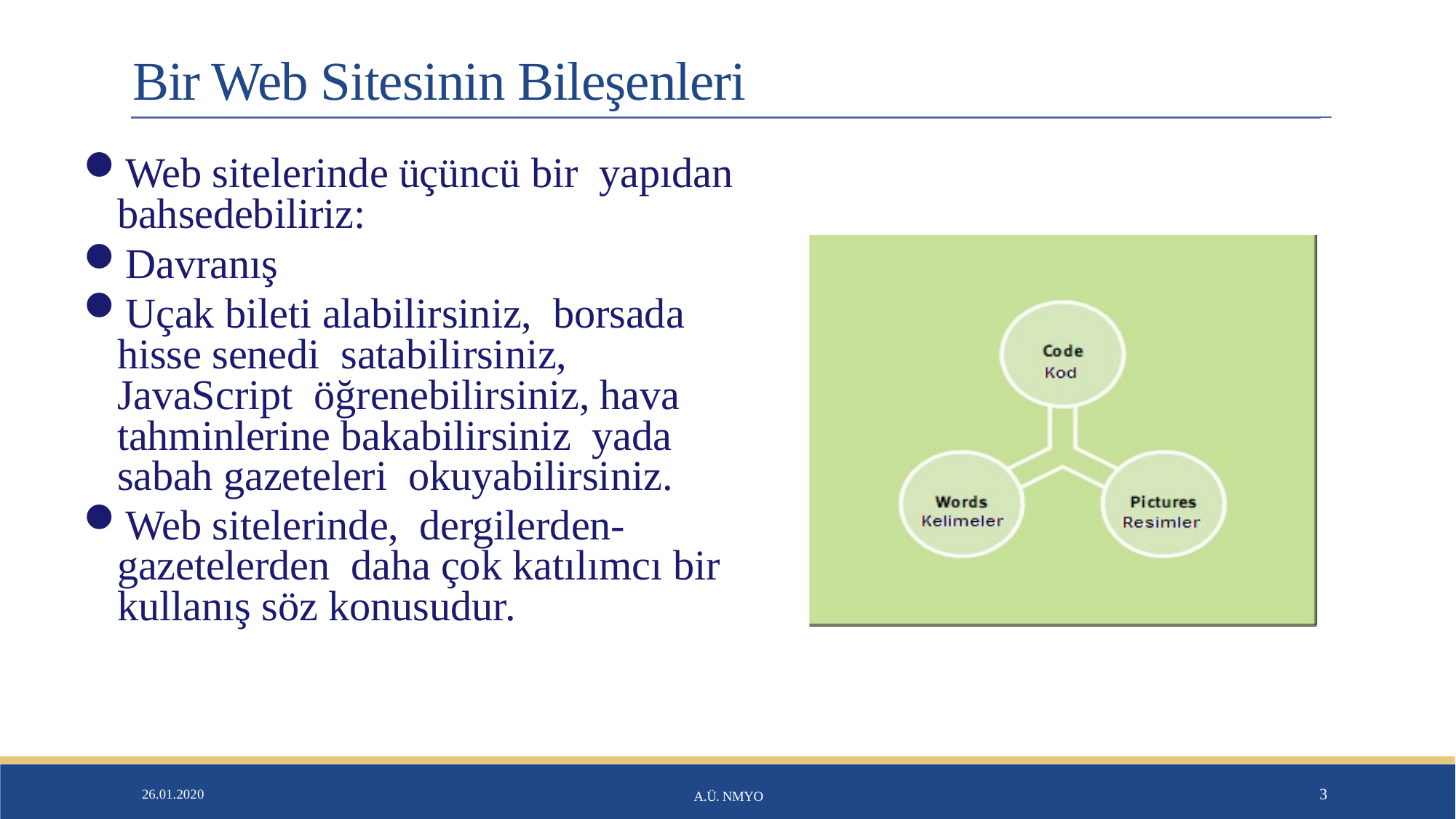

# Bir Web Sitesinin Bileşenleri
Web sitelerinde üçüncü bir  yapıdan bahsedebiliriz:
Davranış
Uçak bileti alabilirsiniz,  borsada hisse senedi  satabilirsiniz, JavaScript  öğrenebilirsiniz, hava  tahminlerine bakabilirsiniz  yada sabah gazeteleri  okuyabilirsiniz.
Web sitelerinde,  dergilerden-gazetelerden  daha çok katılımcı bir  kullanış söz konusudur.

26.01.2020
A.Ü. NMYO
3